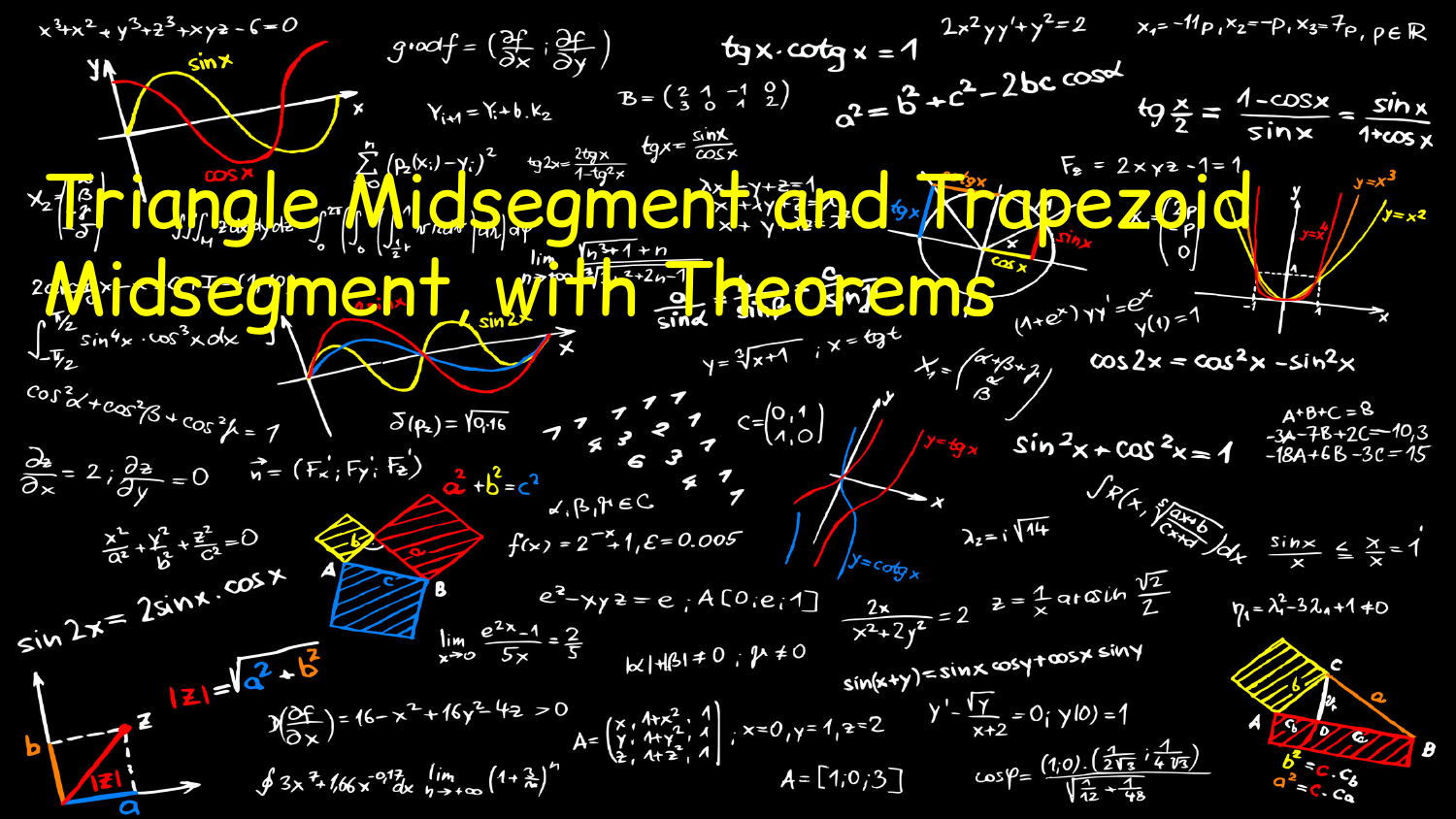

# Triangle Midsegment and Trapezoid Midsegment, with Theorems